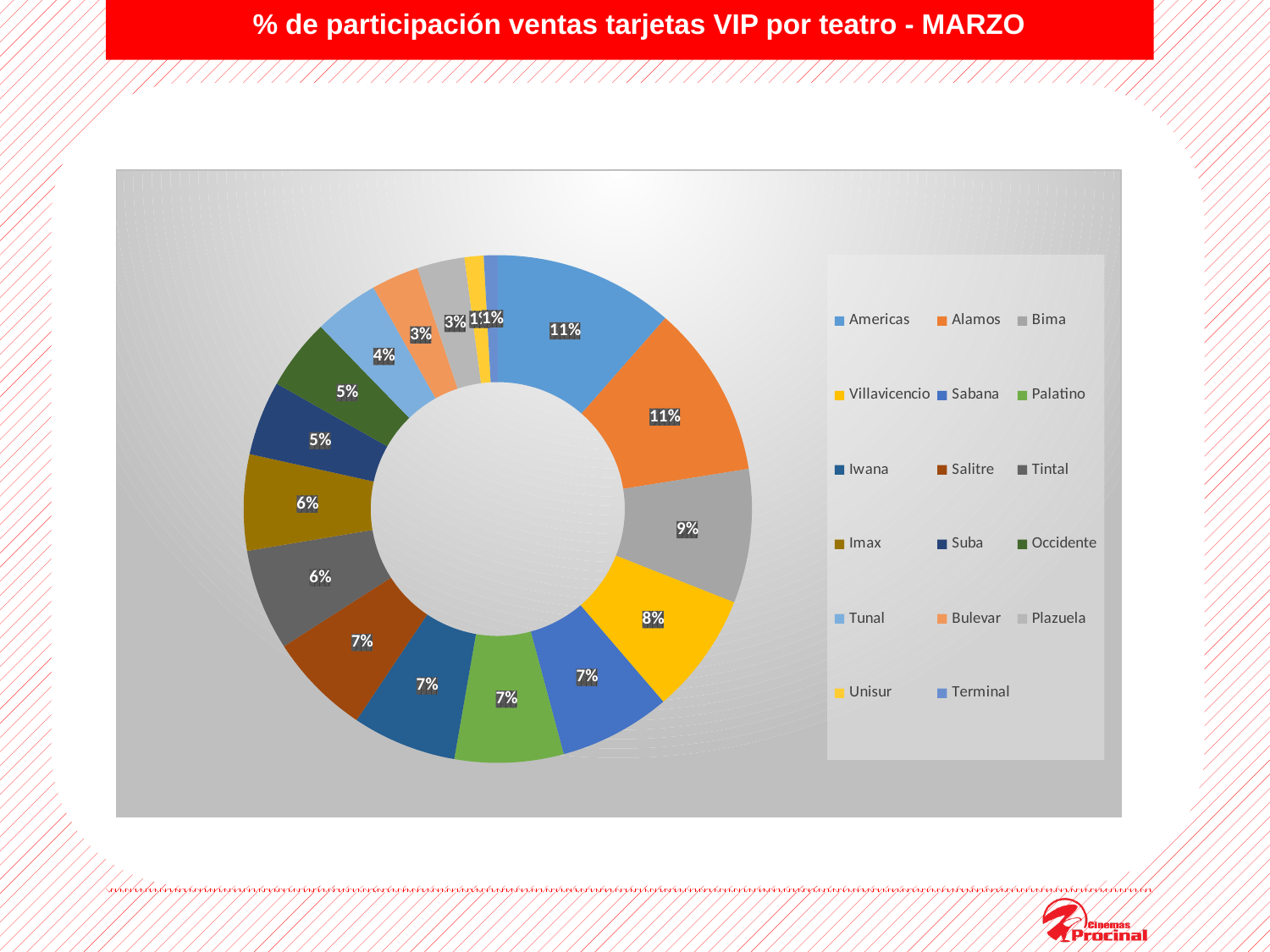

% de participación ventas tarjetas VIP por teatro - MARZO
.

### Chart

| Category |  |
|---|---|
| Americas | 558.0 |
| Alamos | 536.0 |
| Bima | 415.0 |
| Villavicencio | 376.0 |
| Sabana | 346.0 |
| Palatino | 337.0 |
| Iwana | 323.0 |
| Salitre | 318.0 |
| Tintal | 314.0 |
| Imax | 298.0 |
| Suba | 231.0 |
| Occidente | 220.0 |
| Tunal | 201.0 |
| Bulevar | 147.0 |
| Plazuela | 147.0 |
| Unisur | 59.0 |
| Terminal | 43.0 |
Total Recargas: 163 vs 57 semana anterior